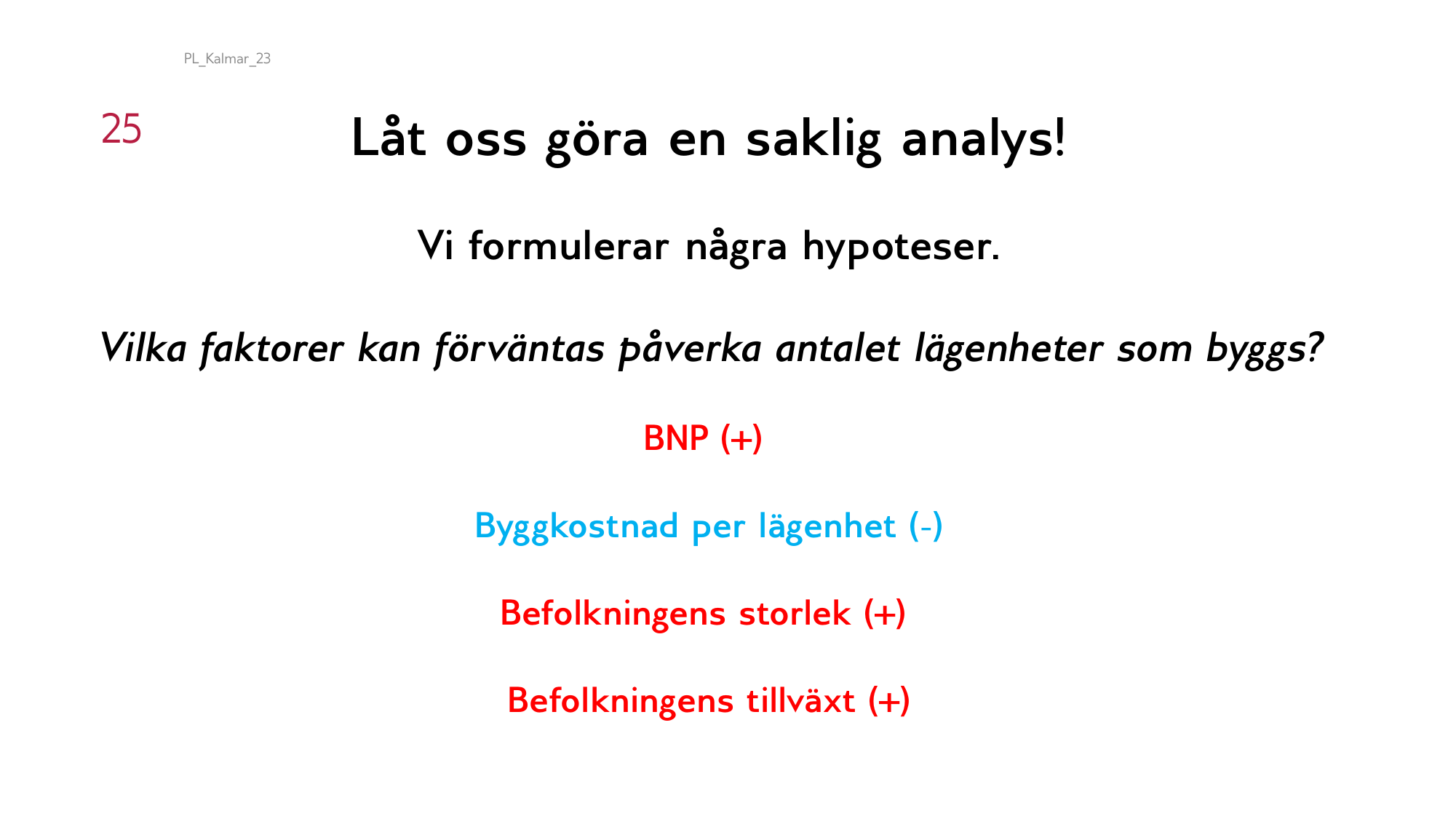

PL_Kalmar_23
Låt oss göra en saklig analys!

Vi formulerar några hypoteser.

Vilka faktorer kan förväntas påverka antalet lägenheter som byggs?

BNP (+)

Byggkostnad per lägenhet (-)

Befolkningens storlek (+)

Befolkningens tillväxt (+)

25